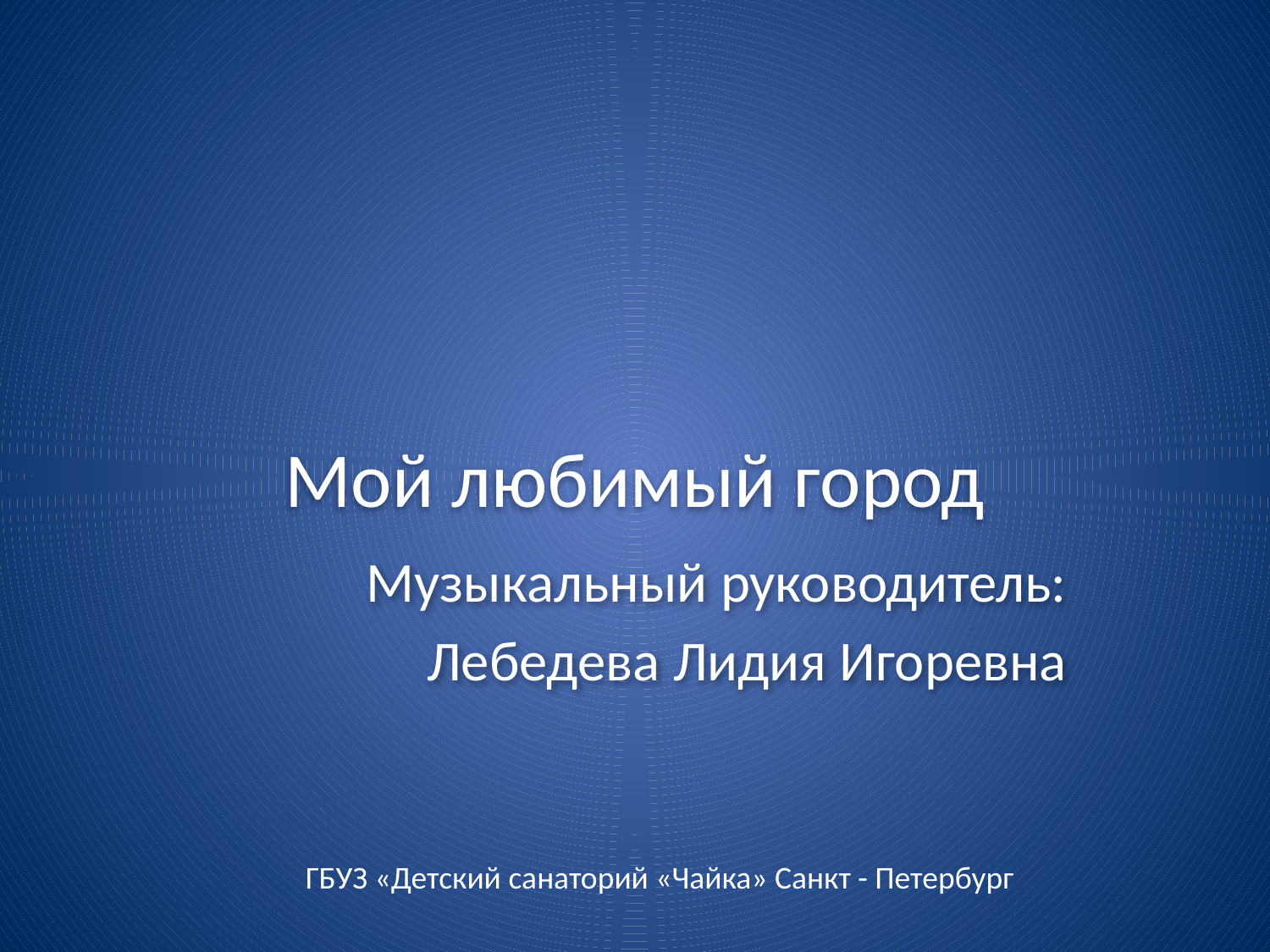

# Мой любимый город
Музыкальный руководитель:
Лебедева Лидия Игоревна
ГБУЗ «Детский санаторий «Чайка» Санкт - Петербург